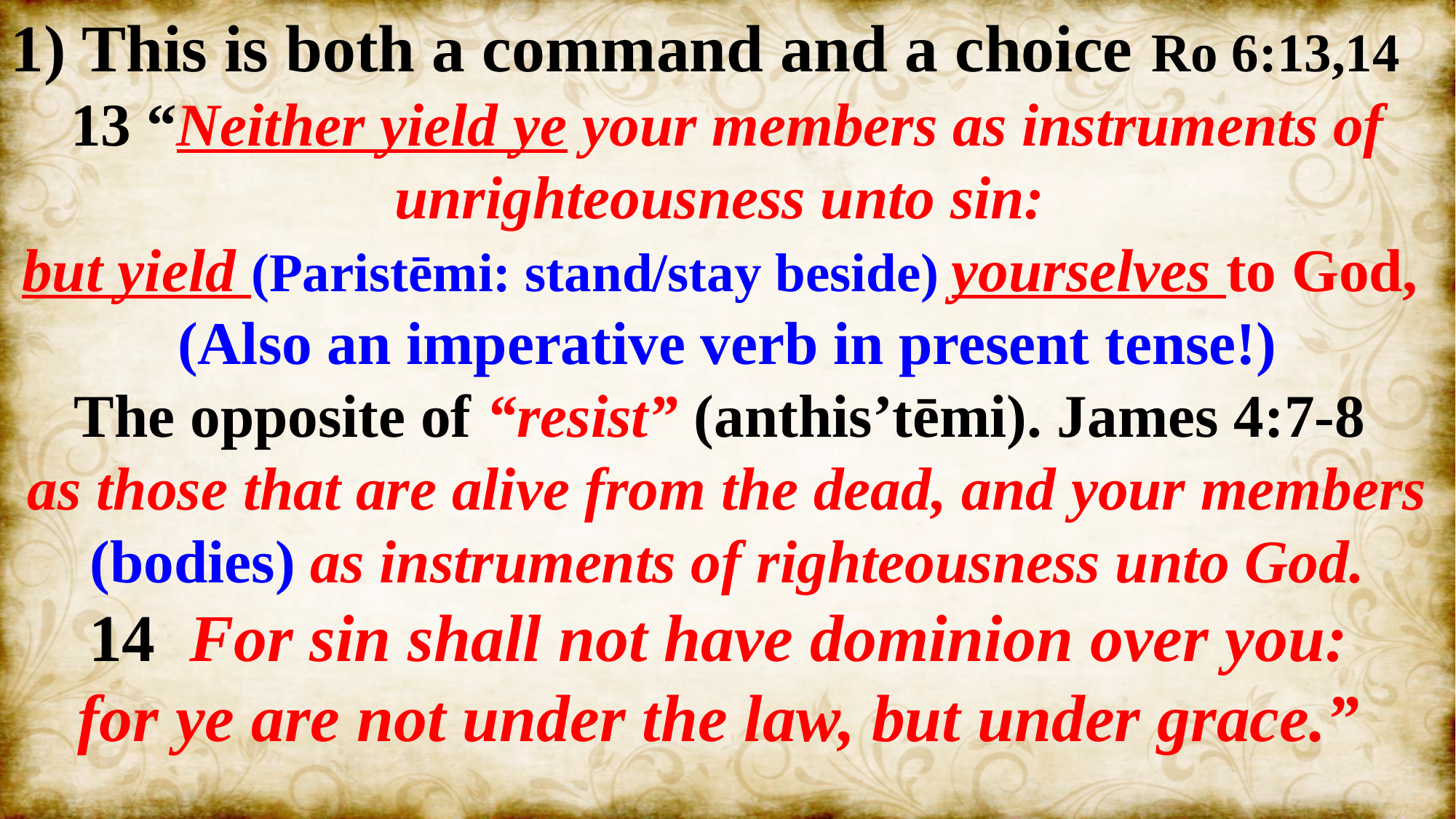

1) This is both a command and a choice Ro 6:13,14
13 “Neither yield ye your members as instruments of unrighteousness unto sin:
but yield (Paristēmi: stand/stay beside) yourselves to God,
(Also an imperative verb in present tense!)
The opposite of “resist” (anthis’tēmi). James 4:7-8
as those that are alive from the dead, and your members (bodies) as instruments of righteousness unto God.
14  For sin shall not have dominion over you:
for ye are not under the law, but under grace.”